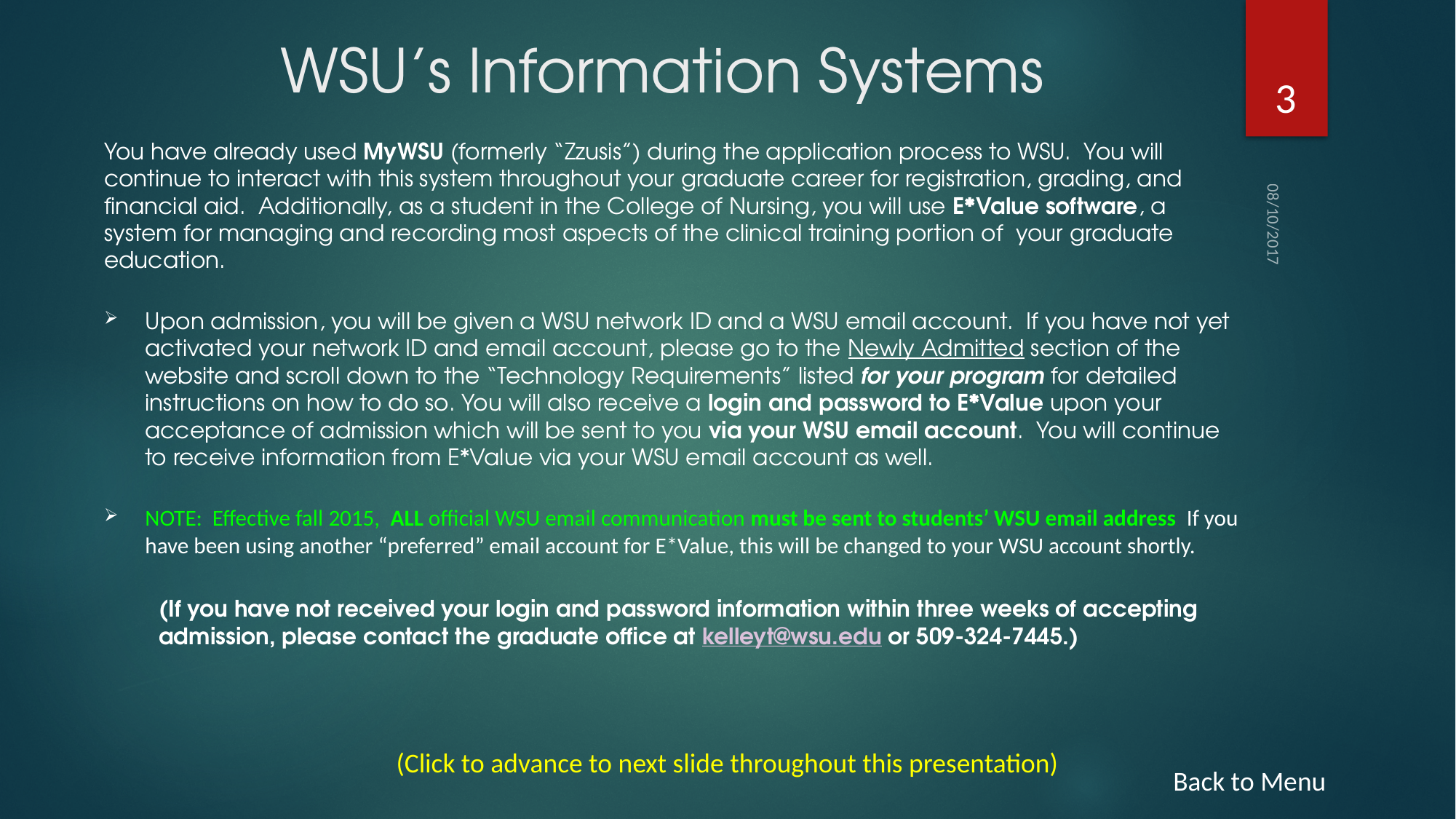

# WSU’s Information Systems
3
You have already used MyWSU (formerly “Zzusis”) during the application process to WSU.  You will continue to interact with this system throughout your graduate career for registration, grading, and financial aid.  Additionally, as a student in the College of Nursing, you will use E*Value software, a system for managing and recording most aspects of the clinical training portion of  your graduate education.
Upon admission, you will be given a WSU network ID and a WSU email account.  If you have not yet activated your network ID and email account, please go to the Newly Admitted section of the website and scroll down to the “Technology Requirements” listed for your program for detailed instructions on how to do so. You will also receive a login and password to E*Value upon your acceptance of admission which will be sent to you via your WSU email account.  You will continue to receive information from E*Value via your WSU email account as well.
NOTE:  Effective fall 2015,  ALL official WSU email communication must be sent to students’ WSU email address  If you have been using another “preferred” email account for E*Value, this will be changed to your WSU account shortly.
(If you have not received your login and password information within three weeks of accepting admission, please contact the graduate office at kelleyt@wsu.edu or 509-324-7445.)
08/10/2017
(Click to advance to next slide throughout this presentation)
Back to Menu